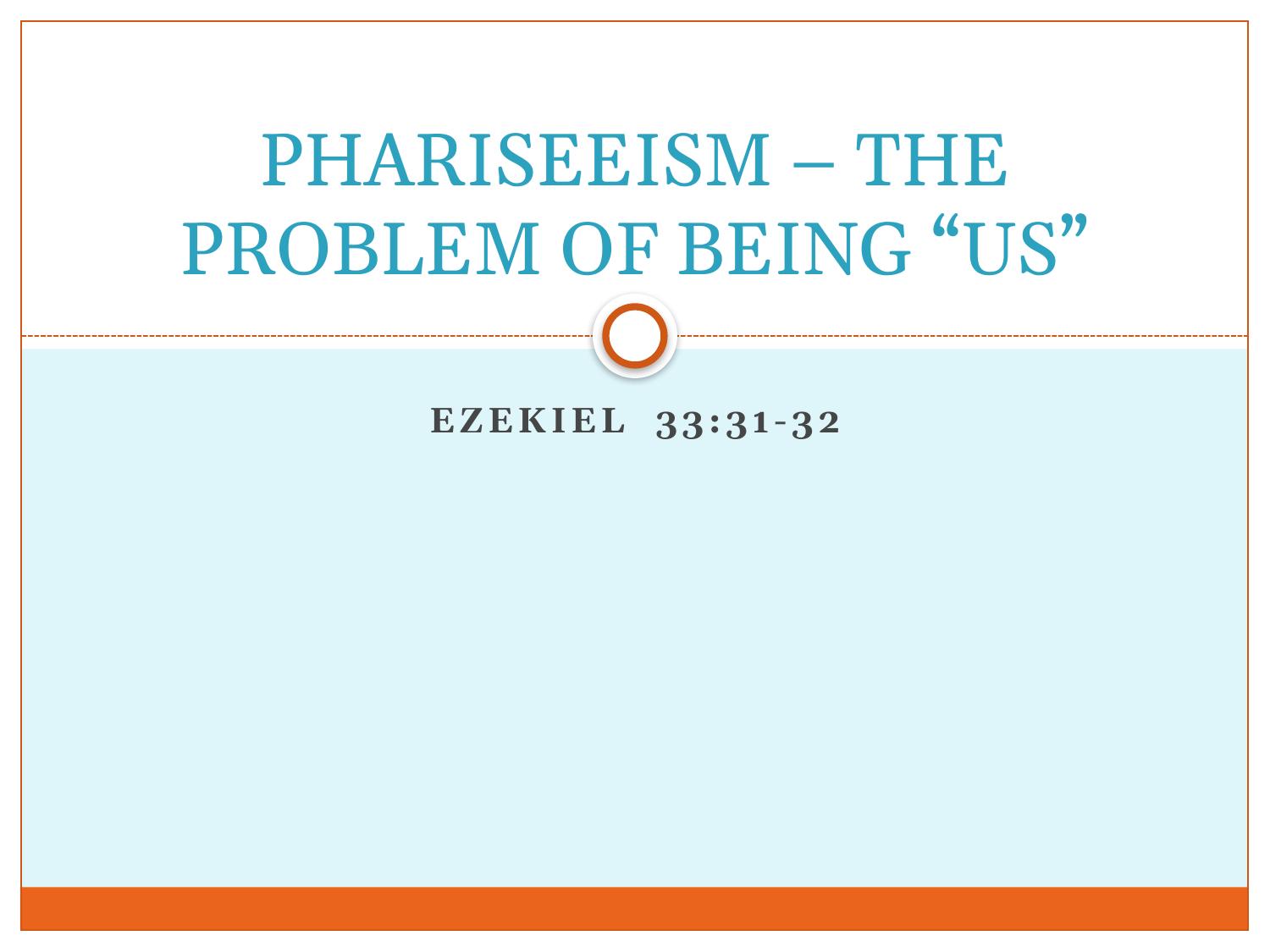

# PHARISEEISM – THE PROBLEM OF BEING “US”
Ezekiel  33:31-32